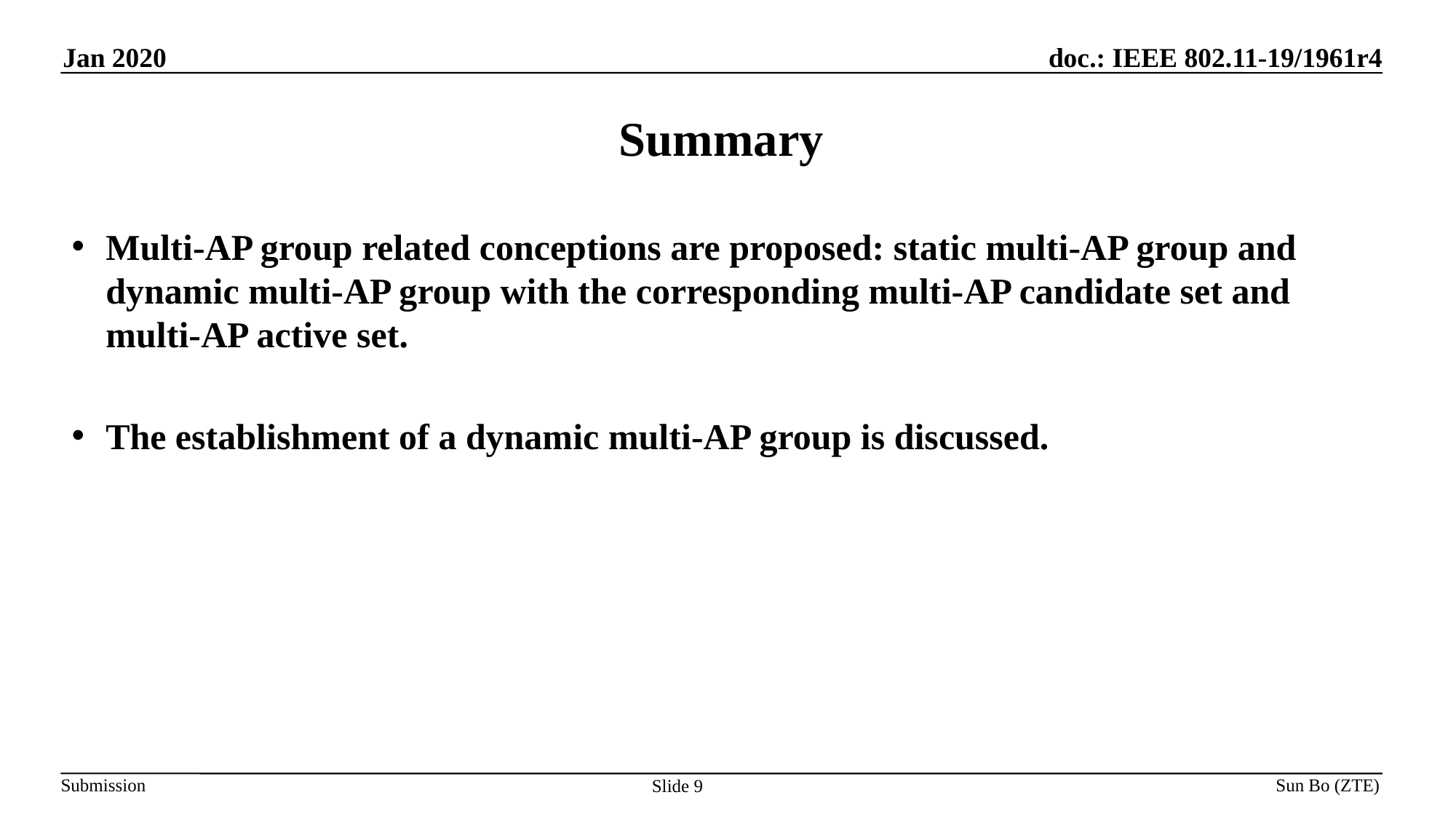

# Summary
Multi-AP group related conceptions are proposed: static multi-AP group and dynamic multi-AP group with the corresponding multi-AP candidate set and multi-AP active set.

The establishment of a dynamic multi-AP group is discussed.